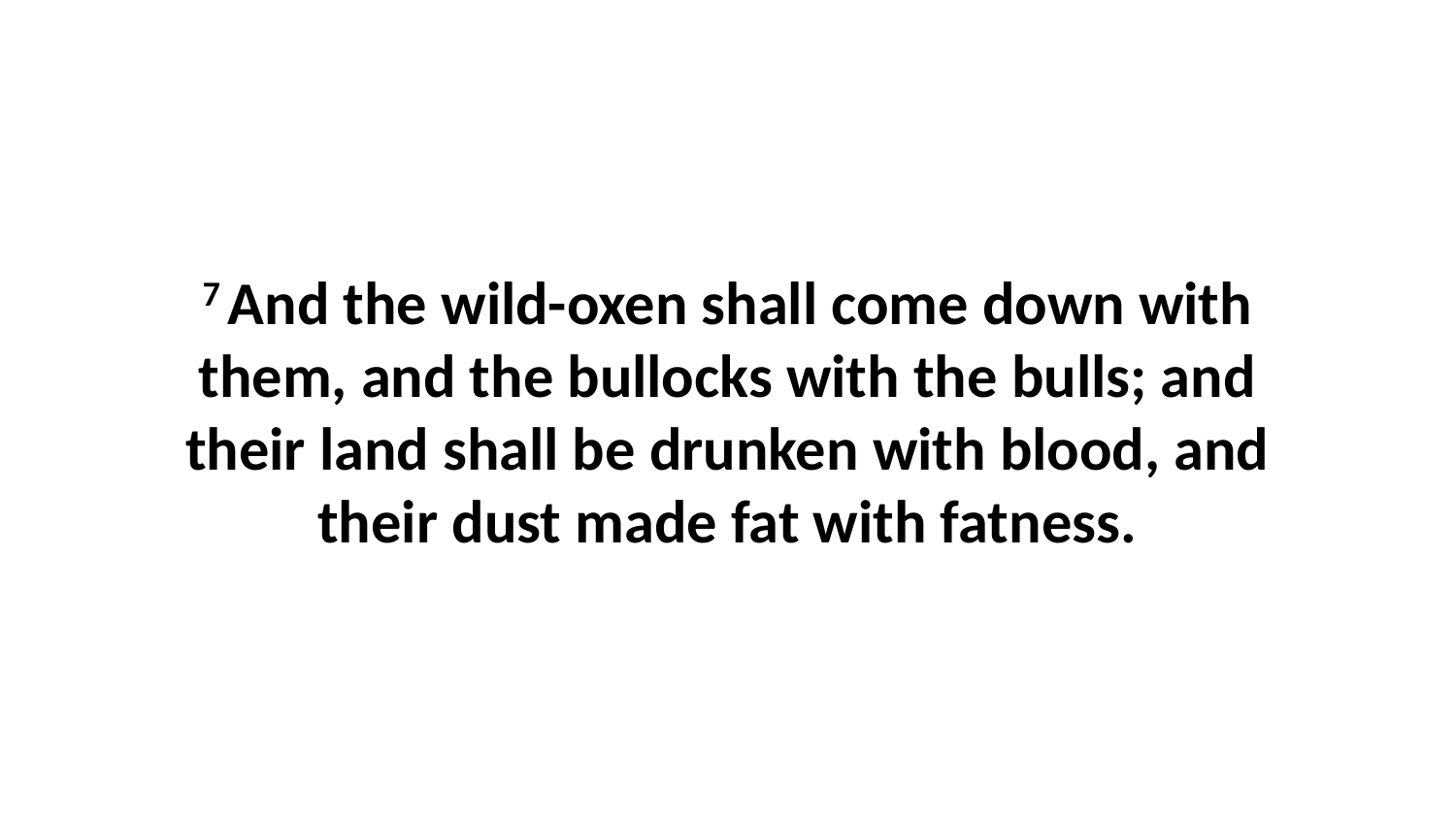

7 And the wild-oxen shall come down with them, and the bullocks with the bulls; and their land shall be drunken with blood, and their dust made fat with fatness.